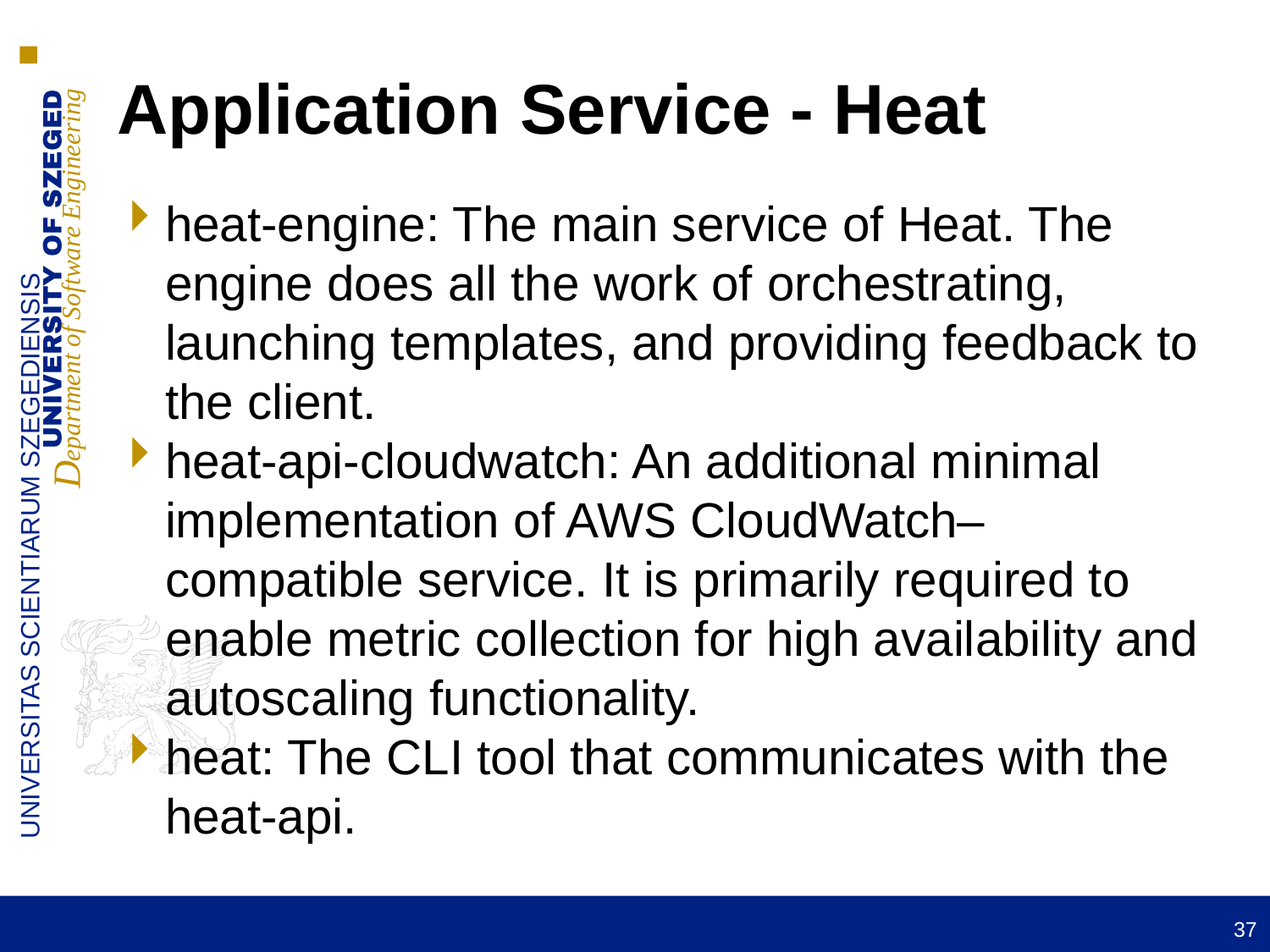

Application Service - Heat
heat-engine: The main service of Heat. The engine does all the work of orchestrating, launching templates, and providing feedback to the client.
heat-api-cloudwatch: An additional minimal implementation of AWS CloudWatch–compatible service. It is primarily required to enable metric collection for high availability and autoscaling functionality.
heat: The CLI tool that communicates with the heat-api.

37